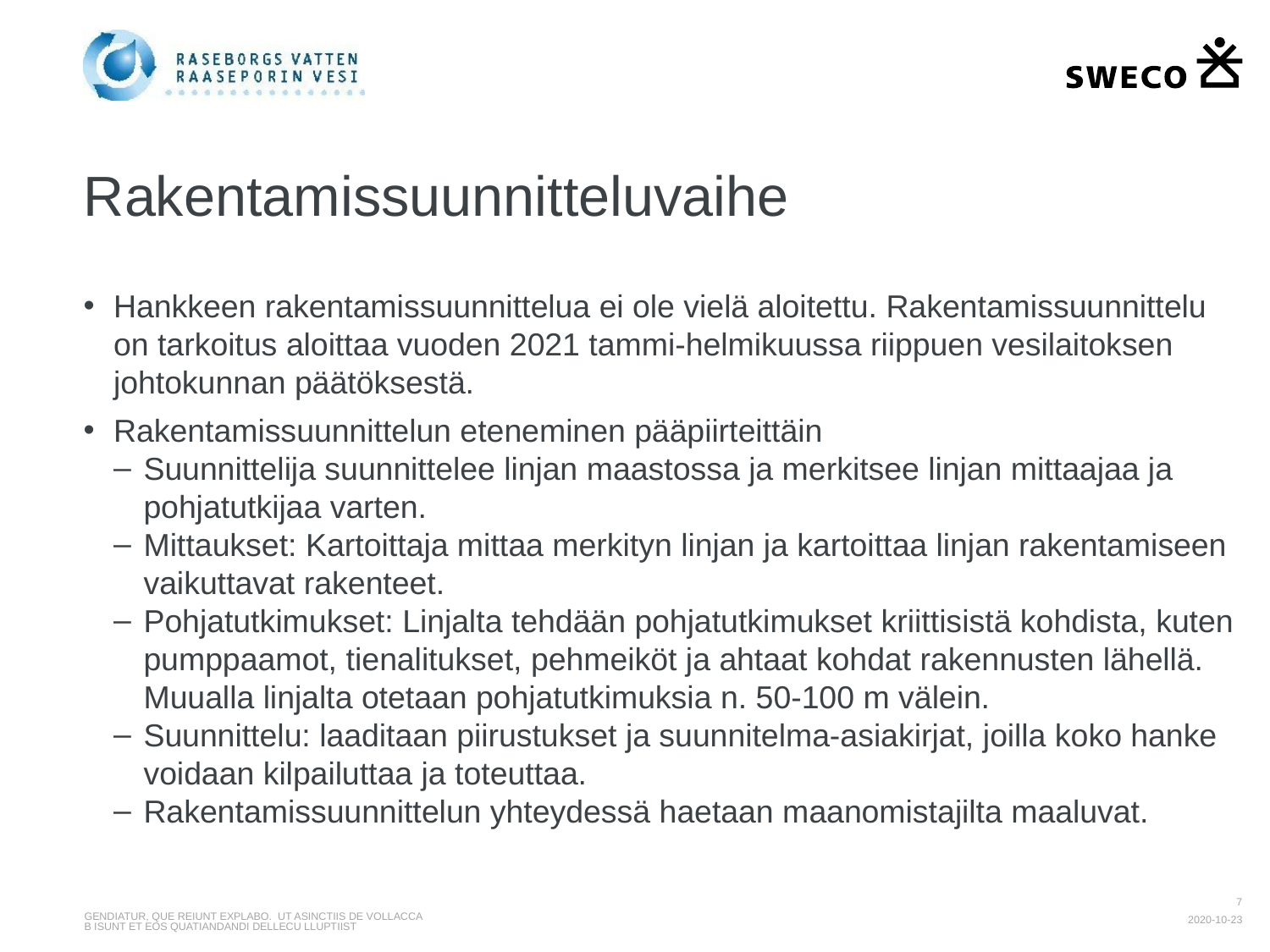

# Rakentamissuunnitteluvaihe
Hankkeen rakentamissuunnittelua ei ole vielä aloitettu. Rakentamissuunnittelu on tarkoitus aloittaa vuoden 2021 tammi-helmikuussa riippuen vesilaitoksen johtokunnan päätöksestä.
Rakentamissuunnittelun eteneminen pääpiirteittäin
Suunnittelija suunnittelee linjan maastossa ja merkitsee linjan mittaajaa ja pohjatutkijaa varten.
Mittaukset: Kartoittaja mittaa merkityn linjan ja kartoittaa linjan rakentamiseen vaikuttavat rakenteet.
Pohjatutkimukset: Linjalta tehdään pohjatutkimukset kriittisistä kohdista, kuten pumppaamot, tienalitukset, pehmeiköt ja ahtaat kohdat rakennusten lähellä. Muualla linjalta otetaan pohjatutkimuksia n. 50-100 m välein.
Suunnittelu: laaditaan piirustukset ja suunnitelma-asiakirjat, joilla koko hanke voidaan kilpailuttaa ja toteuttaa.
Rakentamissuunnittelun yhteydessä haetaan maanomistajilta maaluvat.
7
Gendiatur, que reiunt explabo.  Ut asinctiis de vollaccab isUnt et eos quatiandandi dellecu lluptiist
2020-10-23